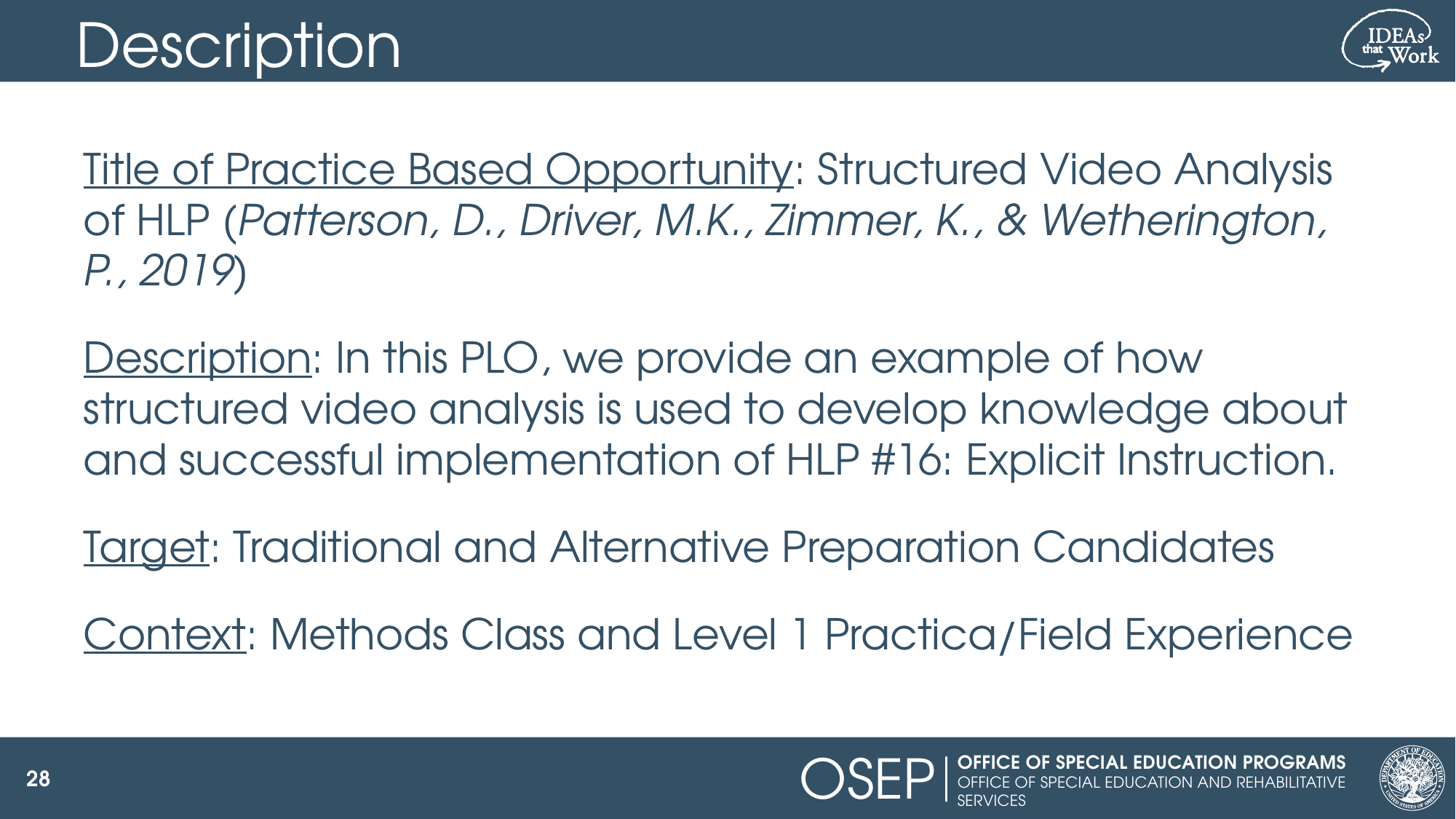

# Description
Title of Practice Based Opportunity: Structured Video Analysis of HLP (Patterson, D., Driver, M.K., Zimmer, K., & Wetherington, P., 2019)
Description: In this PLO, we provide an example of how structured video analysis is used to develop knowledge about and successful implementation of HLP #16: Explicit Instruction.
Target: Traditional and Alternative Preparation Candidates
Context: Methods Class and Level 1 Practica/Field Experience